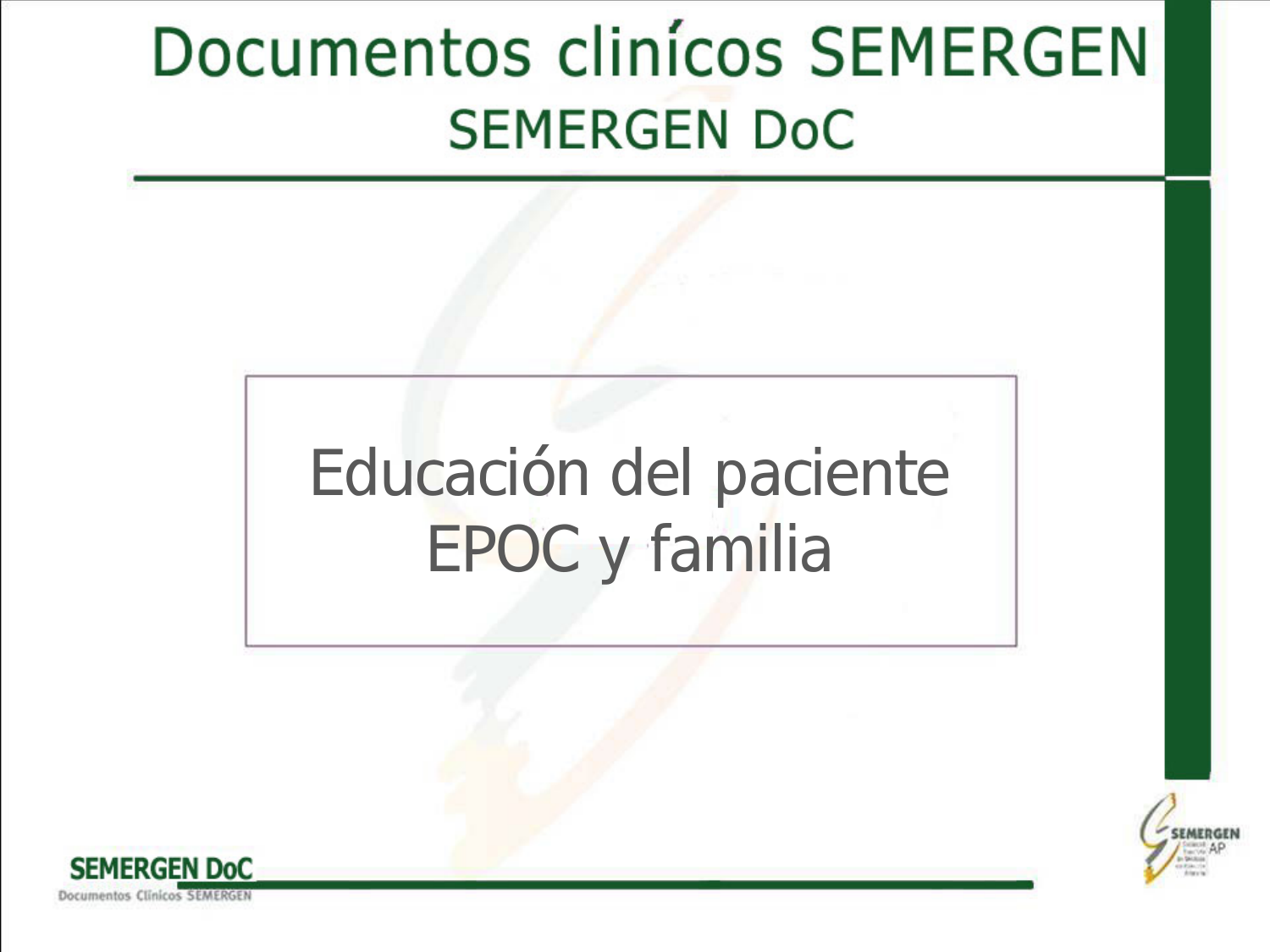

# Educación del paciente EPOC y familia